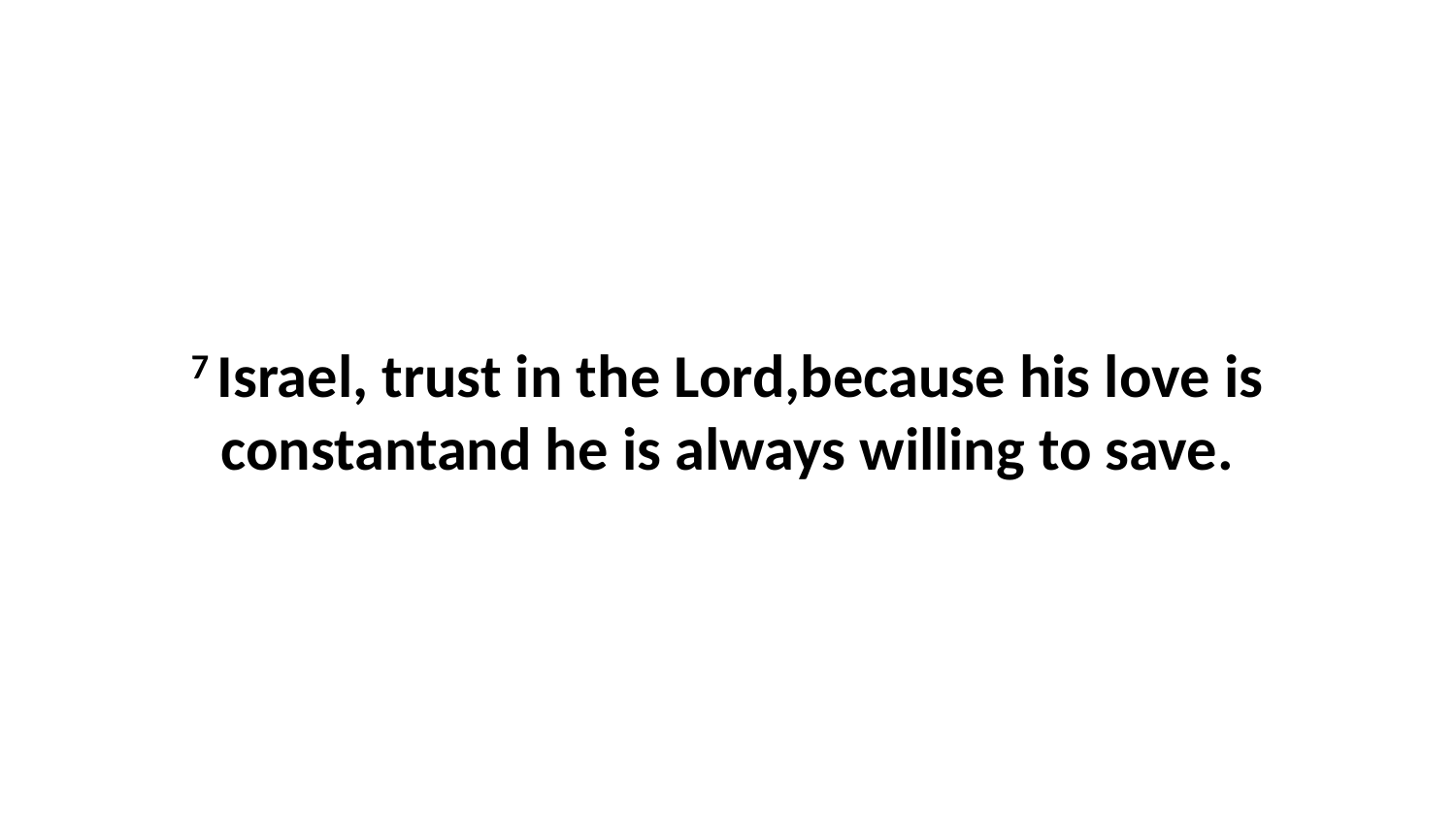

7 Israel, trust in the Lord,because his love is constantand he is always willing to save.